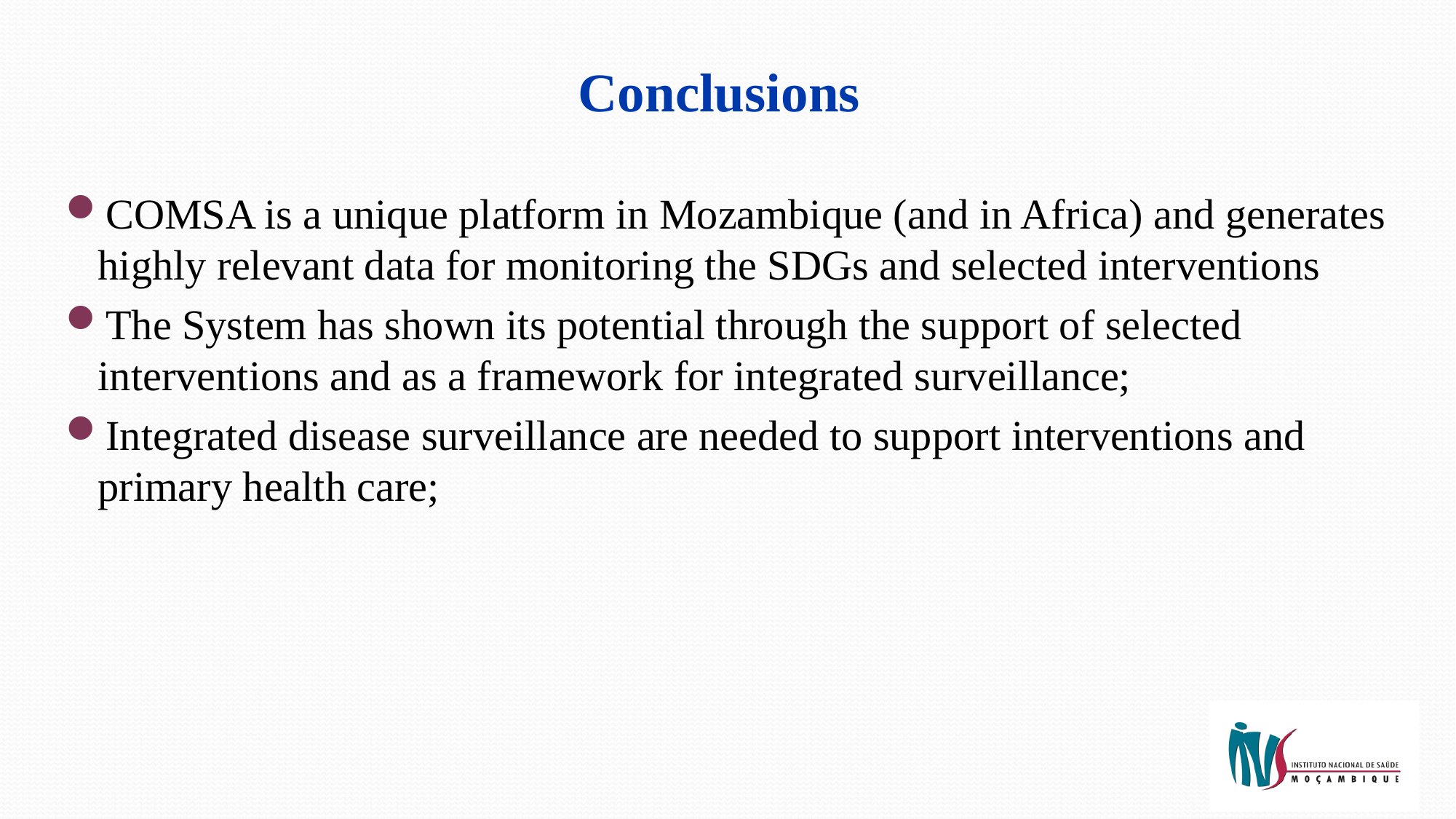

Conclusions
COMSA is a unique platform in Mozambique (and in Africa) and generates highly relevant data for monitoring the SDGs and selected interventions
The System has shown its potential through the support of selected interventions and as a framework for integrated surveillance;
Integrated disease surveillance are needed to support interventions and primary health care;